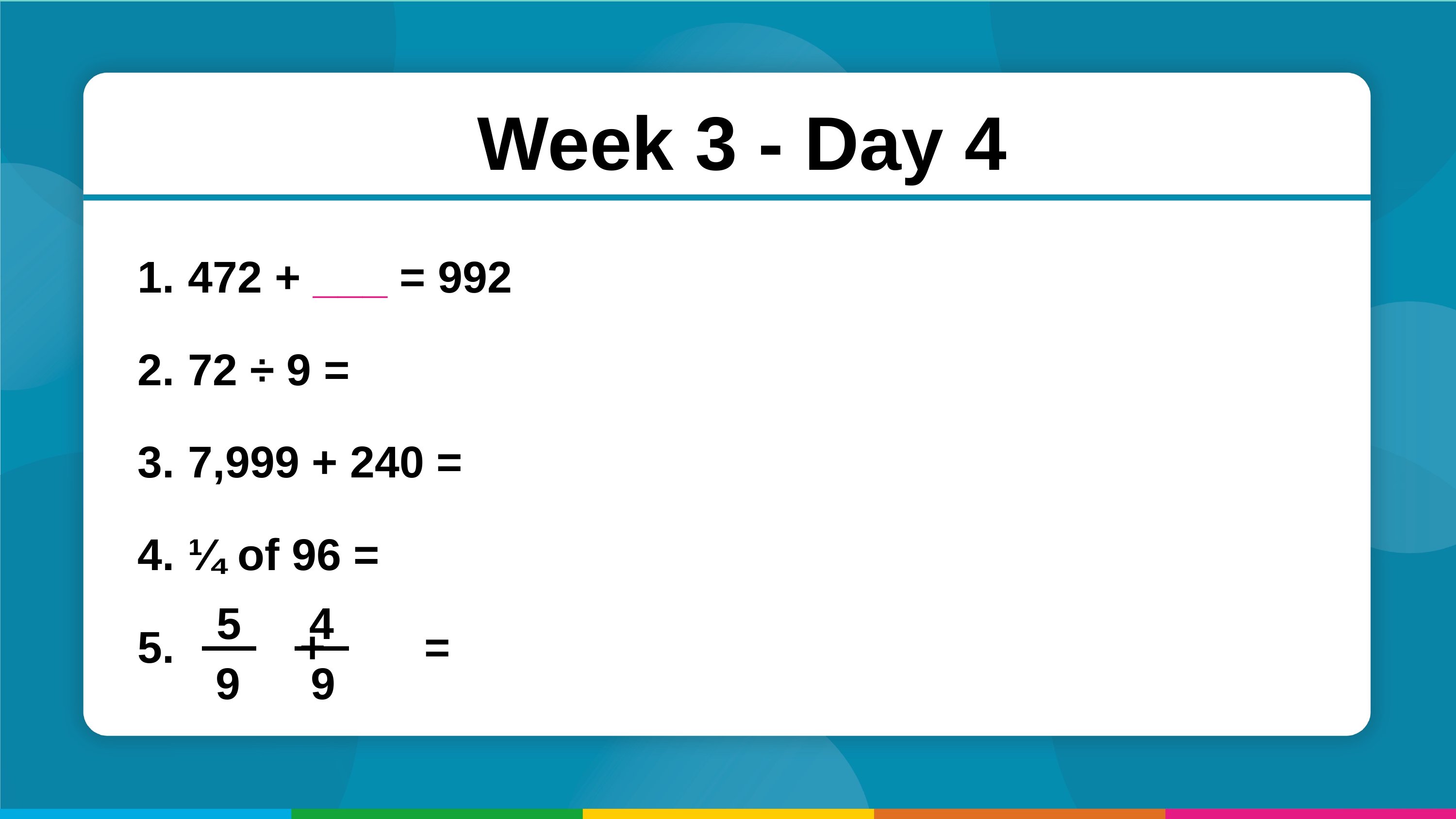

Week 3 - Day 4
 472 + ___ = 992
 72 ÷ 9 =
 7,999 + 240 =
 ¼ of 96 =
          +        =
5
4
9
9